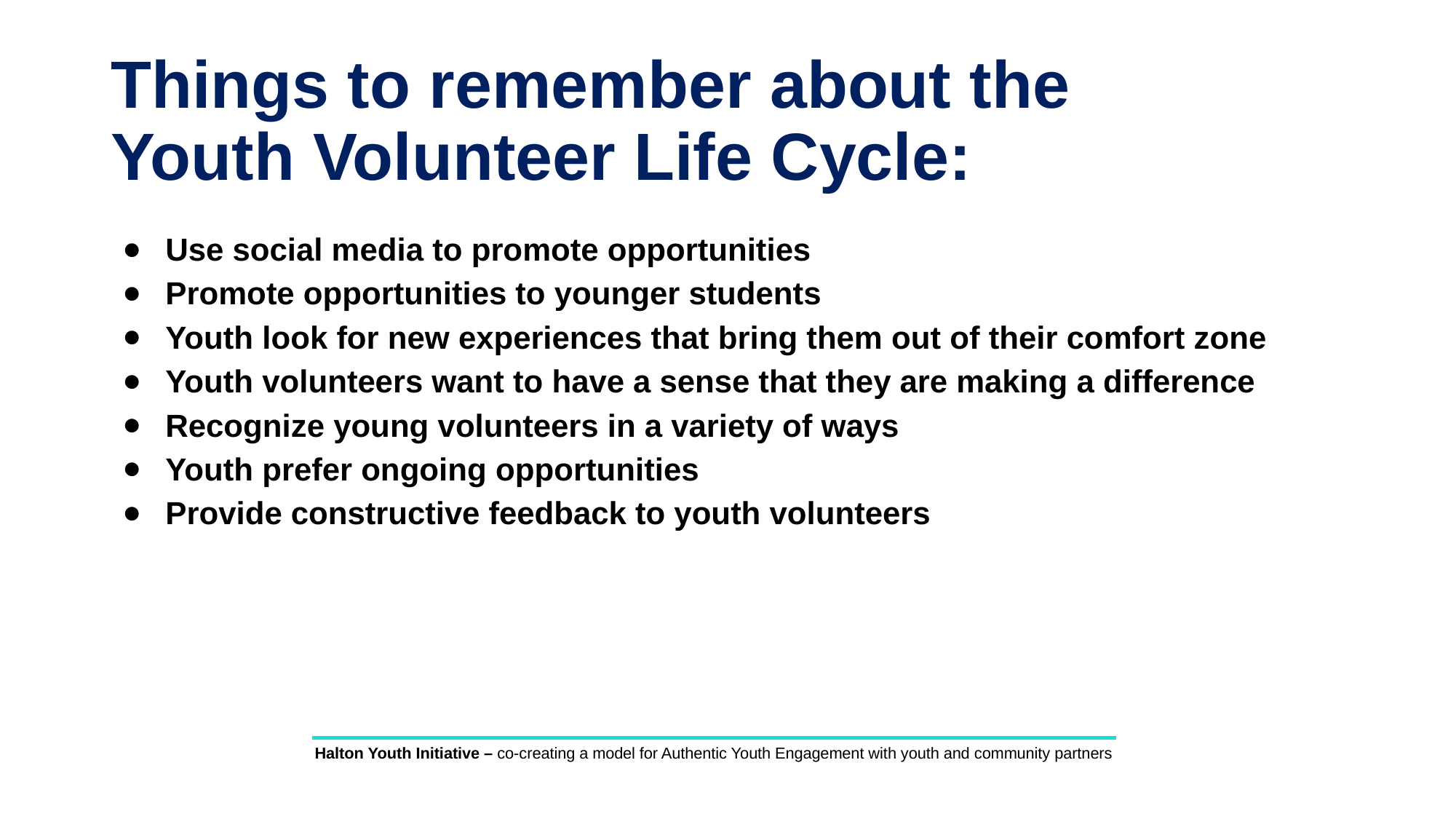

# Things to remember about the Youth Volunteer Life Cycle:
Use social media to promote opportunities
Promote opportunities to younger students
Youth look for new experiences that bring them out of their comfort zone
Youth volunteers want to have a sense that they are making a difference
Recognize young volunteers in a variety of ways
Youth prefer ongoing opportunities
Provide constructive feedback to youth volunteers
Halton Youth Initiative – co-creating a model for Authentic Youth Engagement with youth and community partners